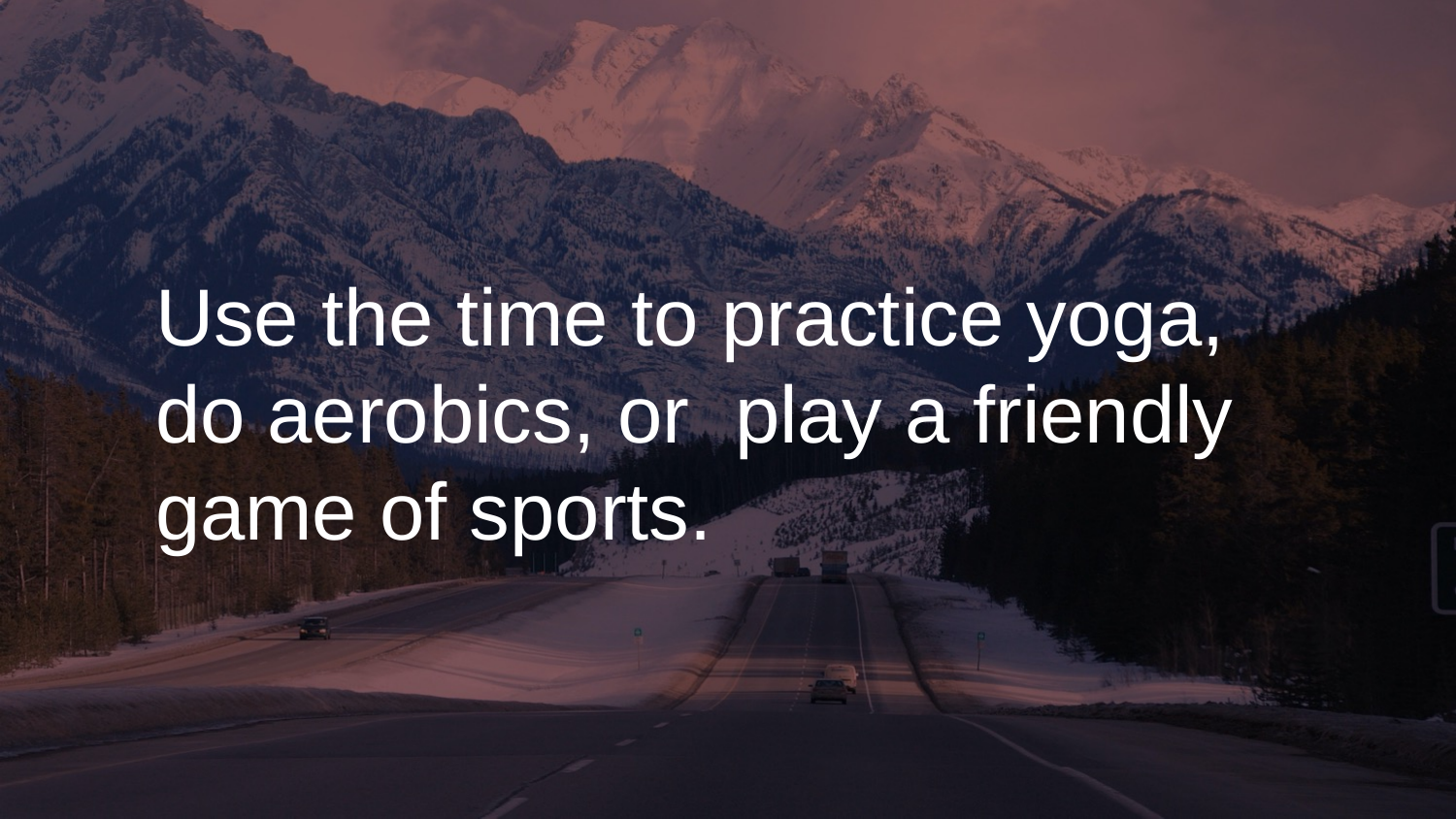

Use the time to practice yoga, do aerobics, or  play a friendly game of sports.